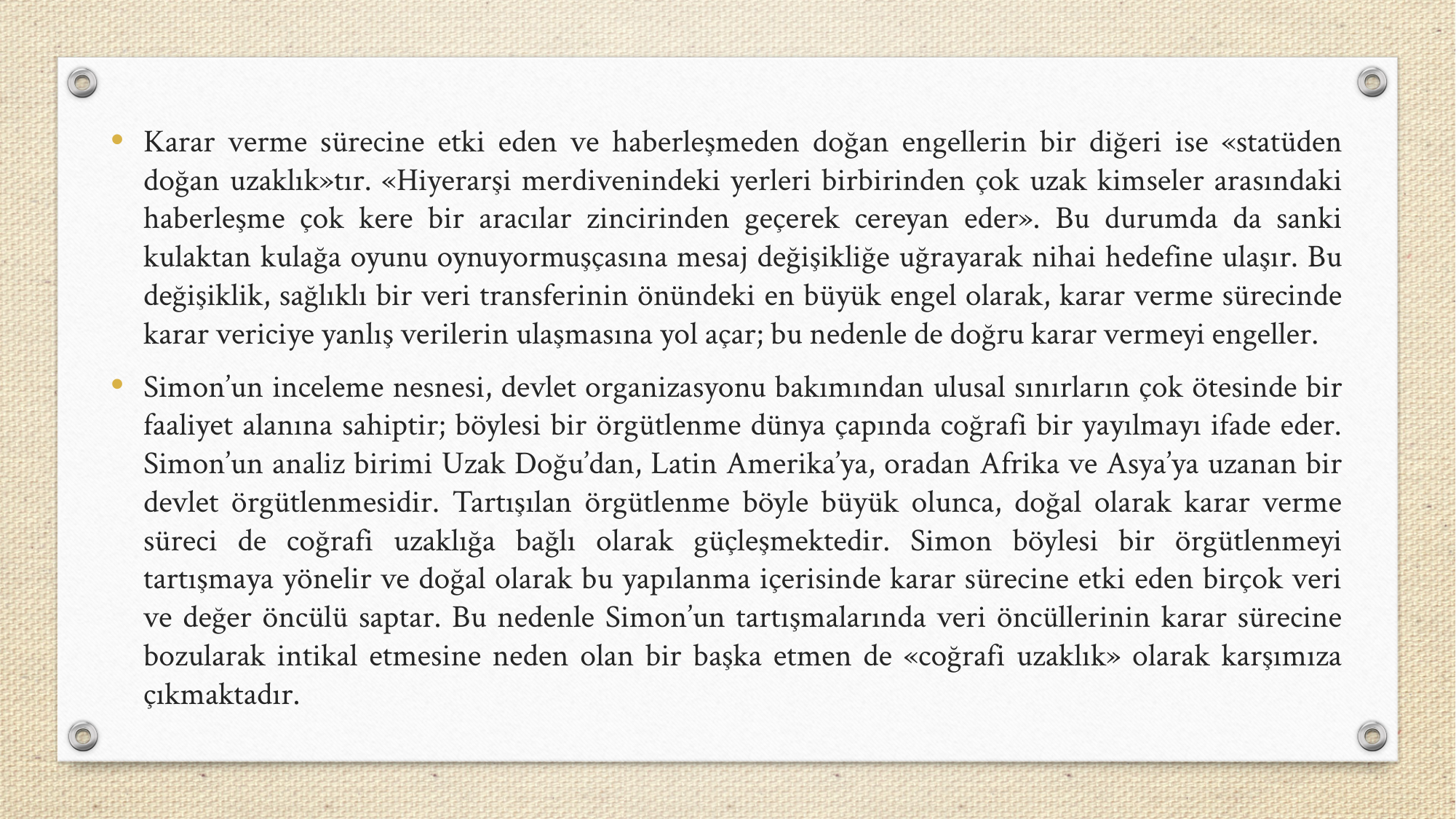

Karar verme sürecine etki eden ve haberleşmeden doğan engellerin bir diğeri ise «statüden doğan uzaklık»tır. «Hiyerarşi merdivenindeki yerleri birbirinden çok uzak kimseler arasındaki haberleşme çok kere bir aracılar zincirinden geçerek cereyan eder». Bu durumda da sanki kulaktan kulağa oyunu oynuyormuşçasına mesaj değişikliğe uğrayarak nihai hedefine ulaşır. Bu değişiklik, sağlıklı bir veri transferinin önündeki en büyük engel olarak, karar verme sürecinde karar vericiye yanlış verilerin ulaşmasına yol açar; bu nedenle de doğru karar vermeyi engeller.
Simon’un inceleme nesnesi, devlet organizasyonu bakımından ulusal sınırların çok ötesinde bir faaliyet alanına sahiptir; böylesi bir örgütlenme dünya çapında coğrafi bir yayılmayı ifade eder. Simon’un analiz birimi Uzak Doğu’dan, Latin Amerika’ya, oradan Afrika ve Asya’ya uzanan bir devlet örgütlenmesidir. Tartışılan örgütlenme böyle büyük olunca, doğal olarak karar verme süreci de coğrafi uzaklığa bağlı olarak güçleşmektedir. Simon böylesi bir örgütlenmeyi tartışmaya yönelir ve doğal olarak bu yapılanma içerisinde karar sürecine etki eden birçok veri ve değer öncülü saptar. Bu nedenle Simon’un tartışmalarında veri öncüllerinin karar sürecine bozularak intikal etmesine neden olan bir başka etmen de «coğrafi uzaklık» olarak karşımıza çıkmaktadır.